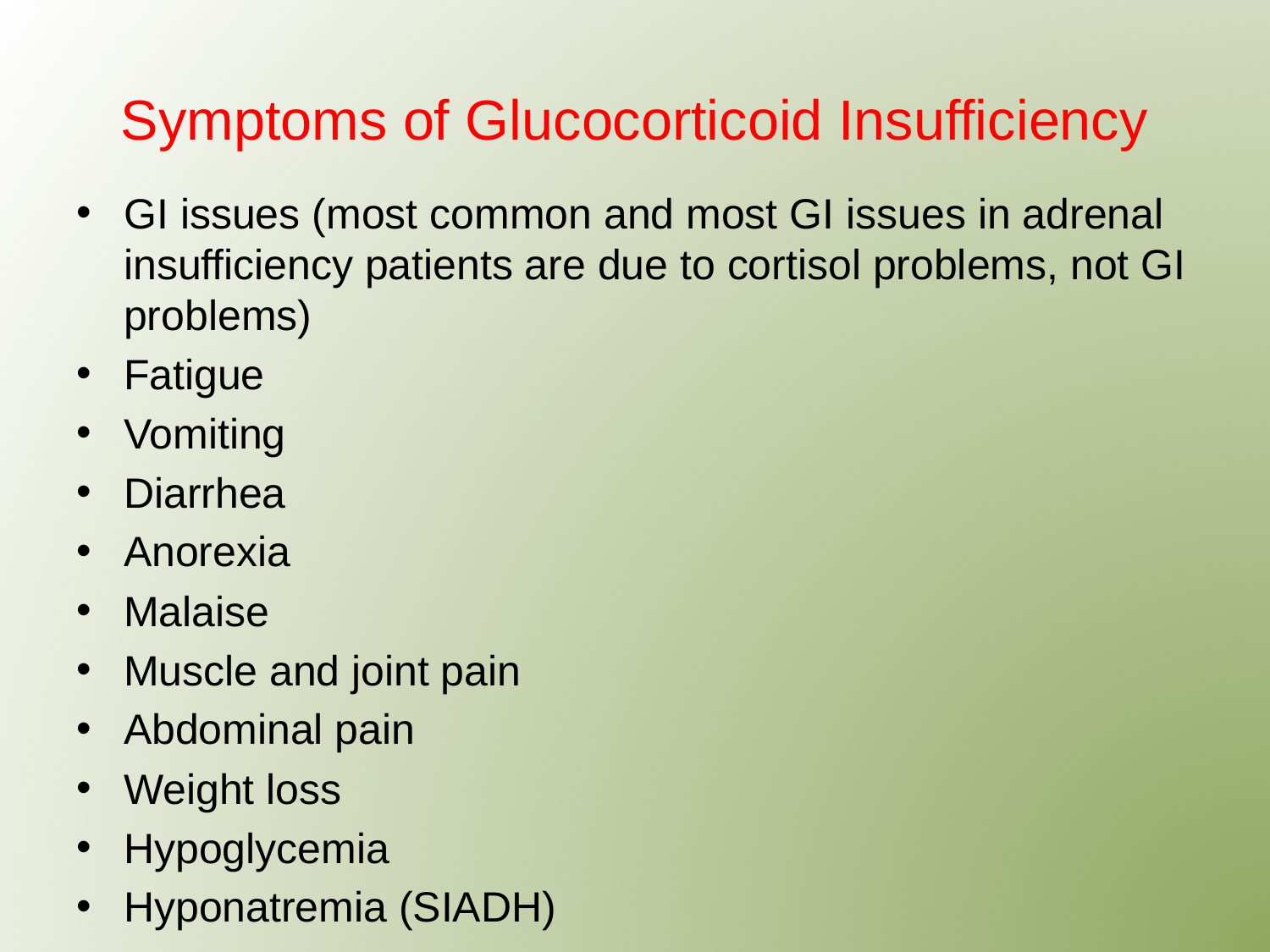

# Symptoms of Glucocorticoid Insufficiency
GI issues (most common and most GI issues in adrenal insufficiency patients are due to cortisol problems, not GI problems)
Fatigue
Vomiting
Diarrhea
Anorexia
Malaise
Muscle and joint pain
Abdominal pain
Weight loss
Hypoglycemia
Hyponatremia (SIADH)